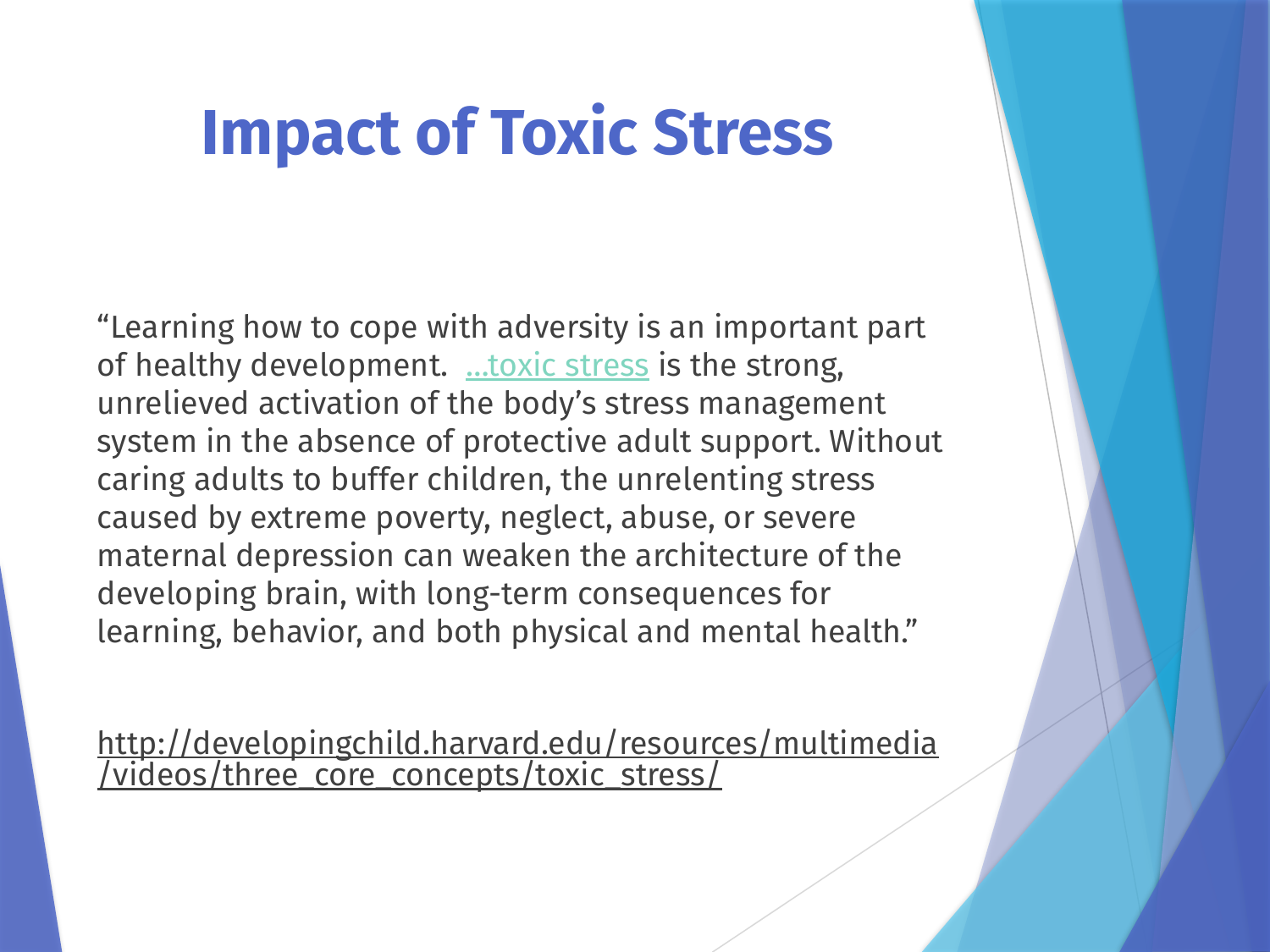

# Impact of Toxic Stress
“Learning how to cope with adversity is an important part of healthy development.  …toxic stress is the strong, unrelieved activation of the body’s stress management system in the absence of protective adult support. Without caring adults to buffer children, the unrelenting stress caused by extreme poverty, neglect, abuse, or severe maternal depression can weaken the architecture of the developing brain, with long-term consequences for learning, behavior, and both physical and mental health.”

http://developingchild.harvard.edu/resources/multimedia/videos/three_core_concepts/toxic_stress/